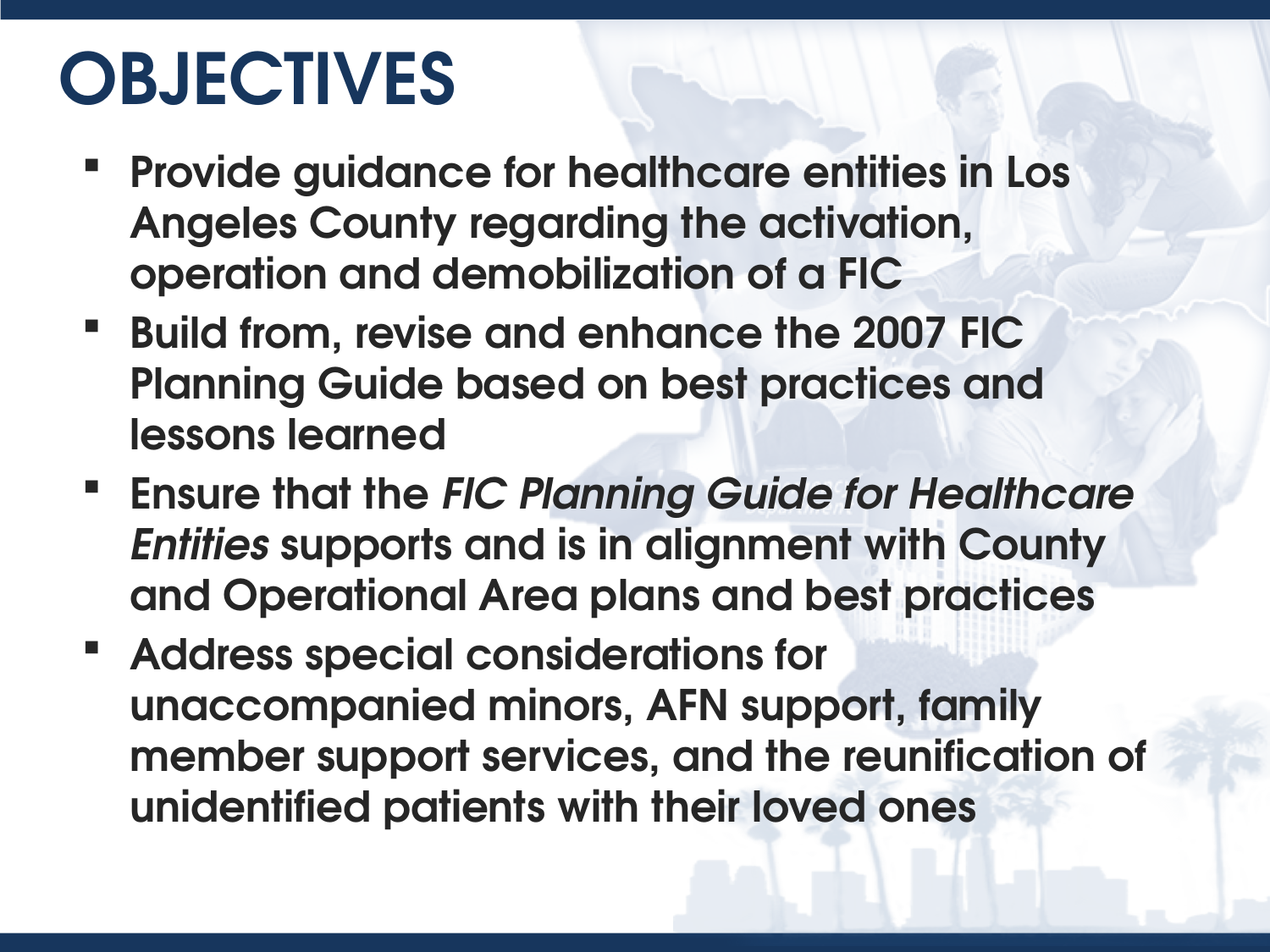

# OBJECTIVES
Provide guidance for healthcare entities in Los Angeles County regarding the activation, operation and demobilization of a FIC
Build from, revise and enhance the 2007 FIC Planning Guide based on best practices and lessons learned
Ensure that the FIC Planning Guide for Healthcare Entities supports and is in alignment with County and Operational Area plans and best practices
Address special considerations for unaccompanied minors, AFN support, family member support services, and the reunification of unidentified patients with their loved ones